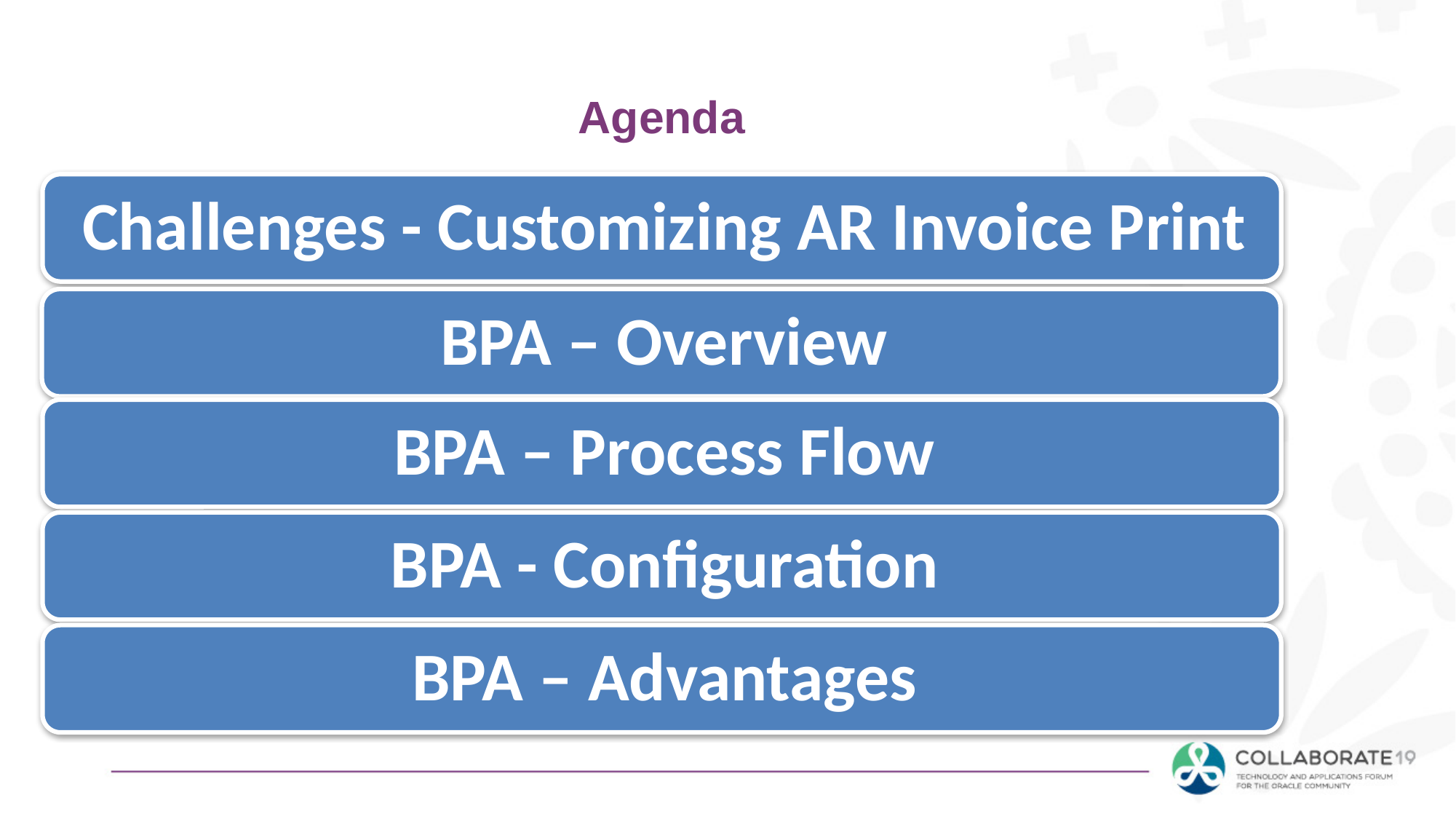

# Agenda
Challenges - Customizing AR Invoice Print
BPA – Overview
BPA – Process Flow
BPA - Configuration
BPA – Advantages